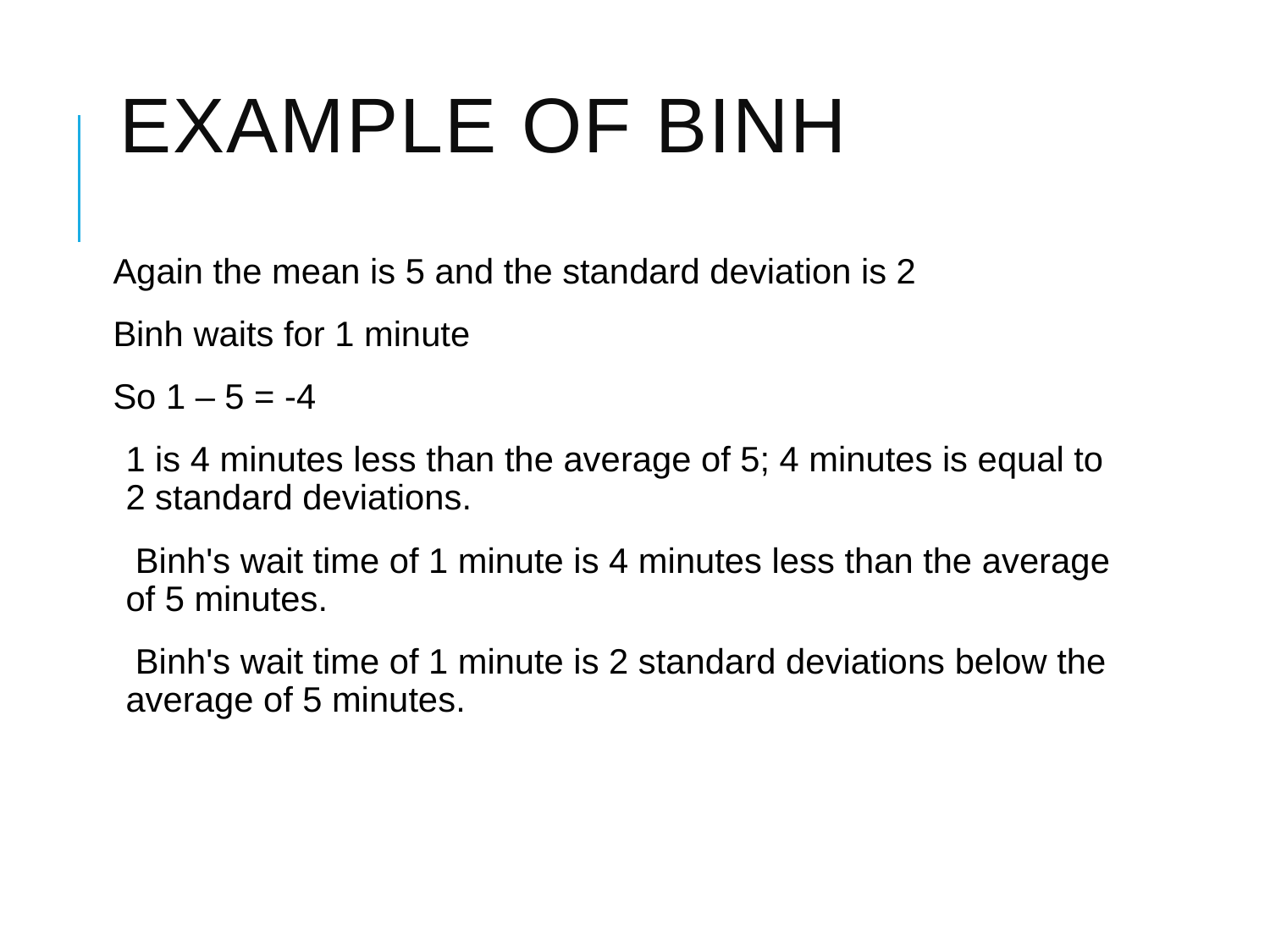

# Example OF BinH

Again the mean is 5 and the standard deviation is 2
Binh waits for 1 minute
So 1 – 5 = -4
1 is 4 minutes less than the average of 5; 4 minutes is equal to 2 standard deviations.
 Binh's wait time of 1 minute is 4 minutes less than the average of 5 minutes.
 Binh's wait time of 1 minute is 2 standard deviations below the average of 5 minutes.